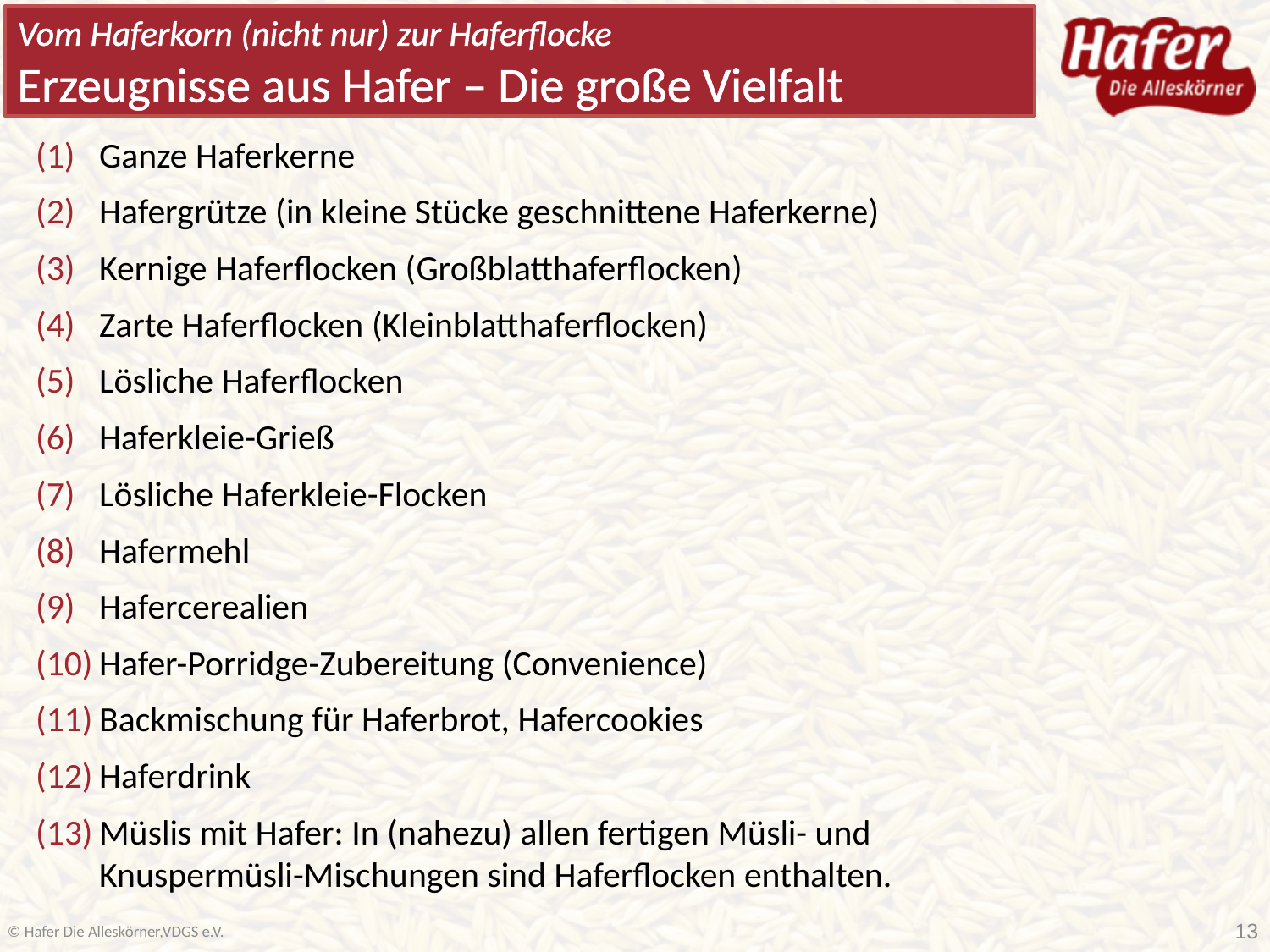

Vom Haferkorn (nicht nur) zur Haferflocke
Erzeugnisse aus Hafer – Die große Vielfalt
Ganze Haferkerne
Hafergrütze (in kleine Stücke geschnittene Haferkerne)
Kernige Haferflocken (Großblatthaferflocken)
Zarte Haferflocken (Kleinblatthaferflocken)
Lösliche Haferflocken
Haferkleie-Grieß
Lösliche Haferkleie-Flocken
Hafermehl
Hafercerealien
Hafer-Porridge-Zubereitung (Convenience)
Backmischung für Haferbrot, Hafercookies
Haferdrink
Müslis mit Hafer: In (nahezu) allen fertigen Müsli- und Knuspermüsli-Mischungen sind Haferflocken enthalten.

© Hafer Die Alleskörner,VDGS e.V.
13